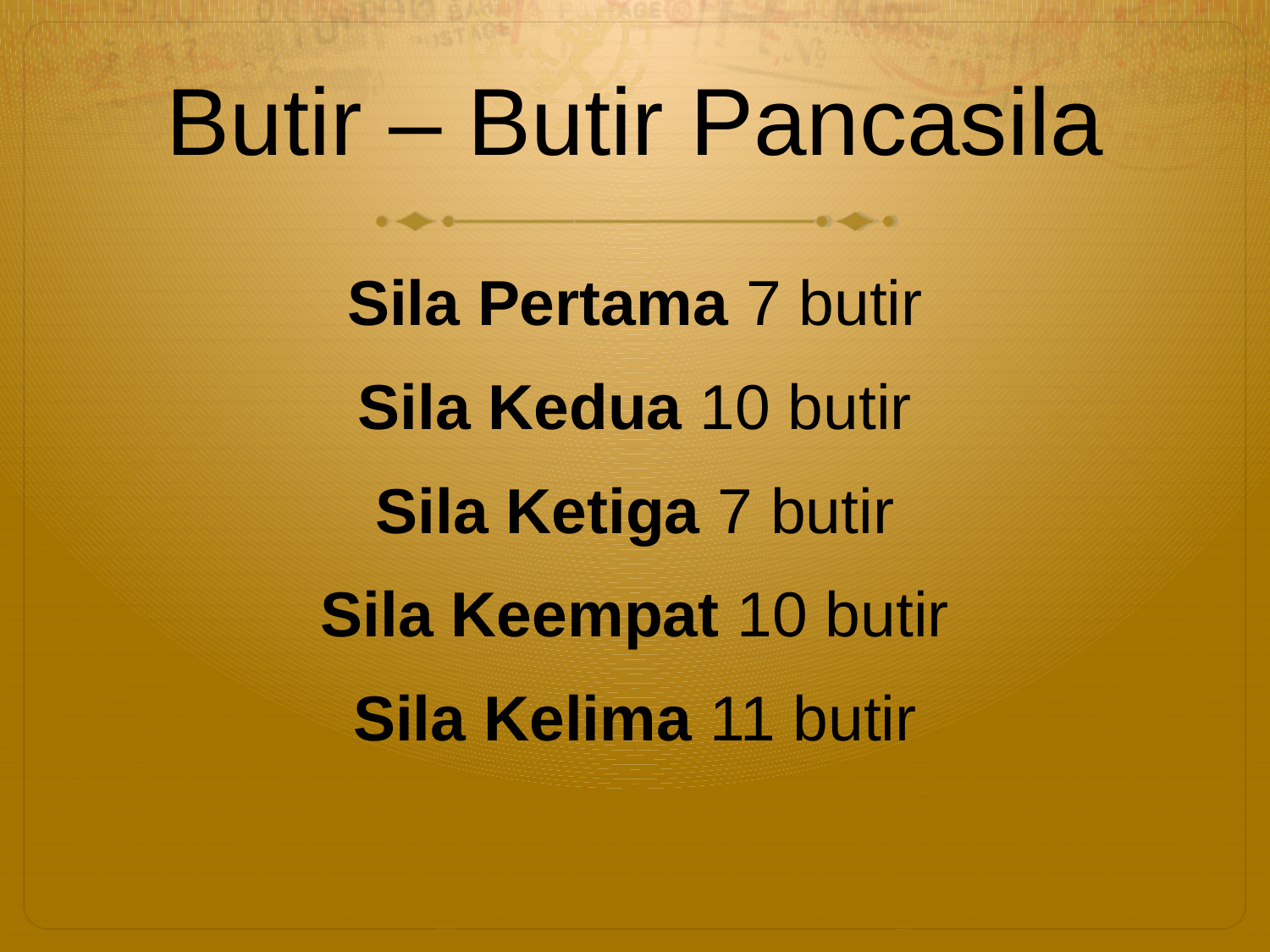

# Butir – Butir Pancasila
Sila Pertama 7 butir
Sila Kedua 10 butir
Sila Ketiga 7 butir
Sila Keempat 10 butir
Sila Kelima 11 butir